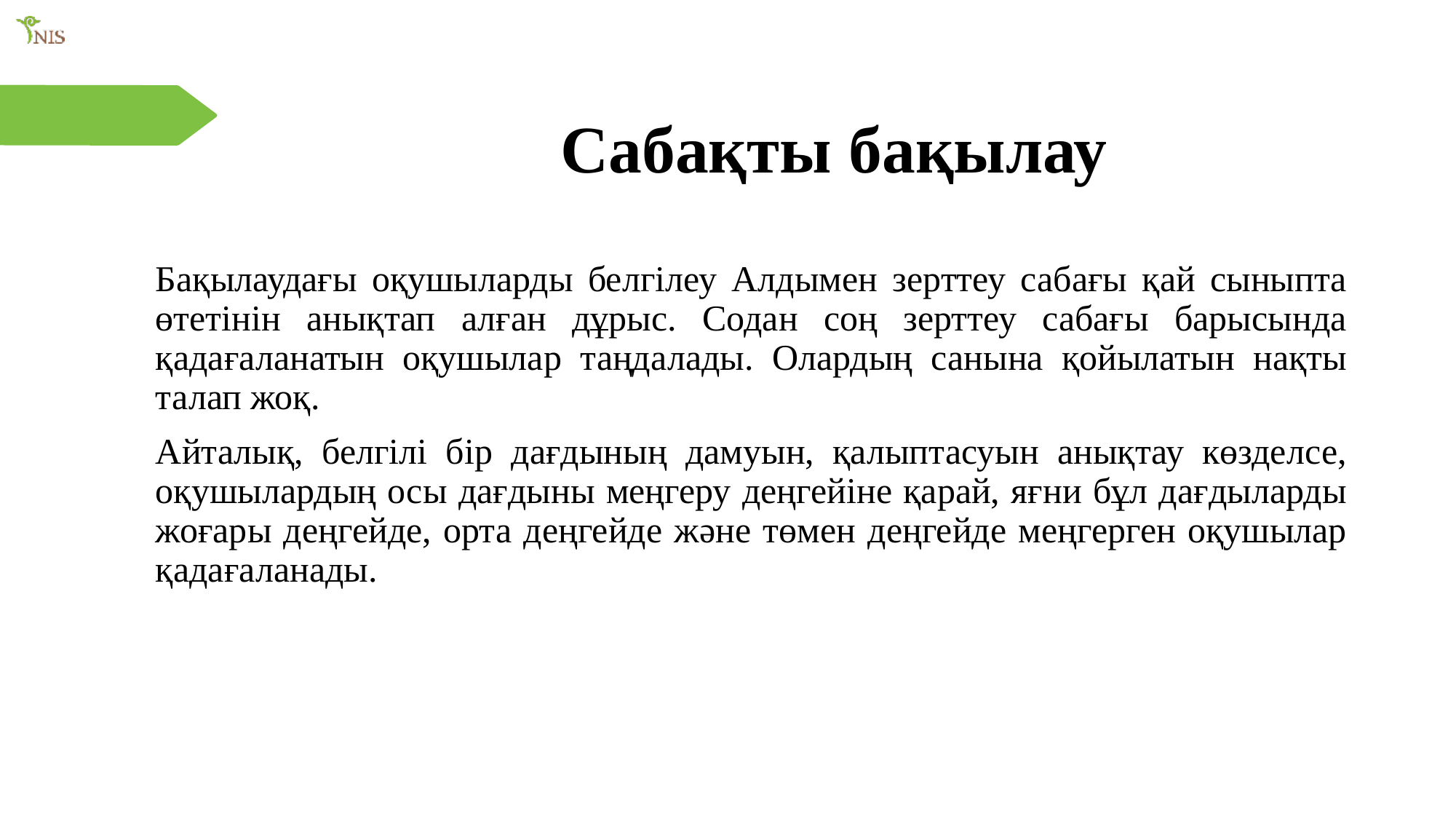

# Сабақты бақылау
Бақылаудағы оқушыларды белгілеу Алдымен зерттеу сабағы қай сыныпта өтетінін анықтап алған дұрыс. Содан соң зерттеу сабағы барысында қадағаланатын оқушылар таңдалады. Олардың санына қойылатын нақты талап жоқ.
Айталық, белгілі бір дағдының дамуын, қалыптасуын анықтау көзделсе, оқушылардың осы дағдыны меңгеру деңгейіне қарай, яғни бұл дағдыларды жоғары деңгейде, орта деңгейде және төмен деңгейде меңгерген оқушылар қадағаланады.